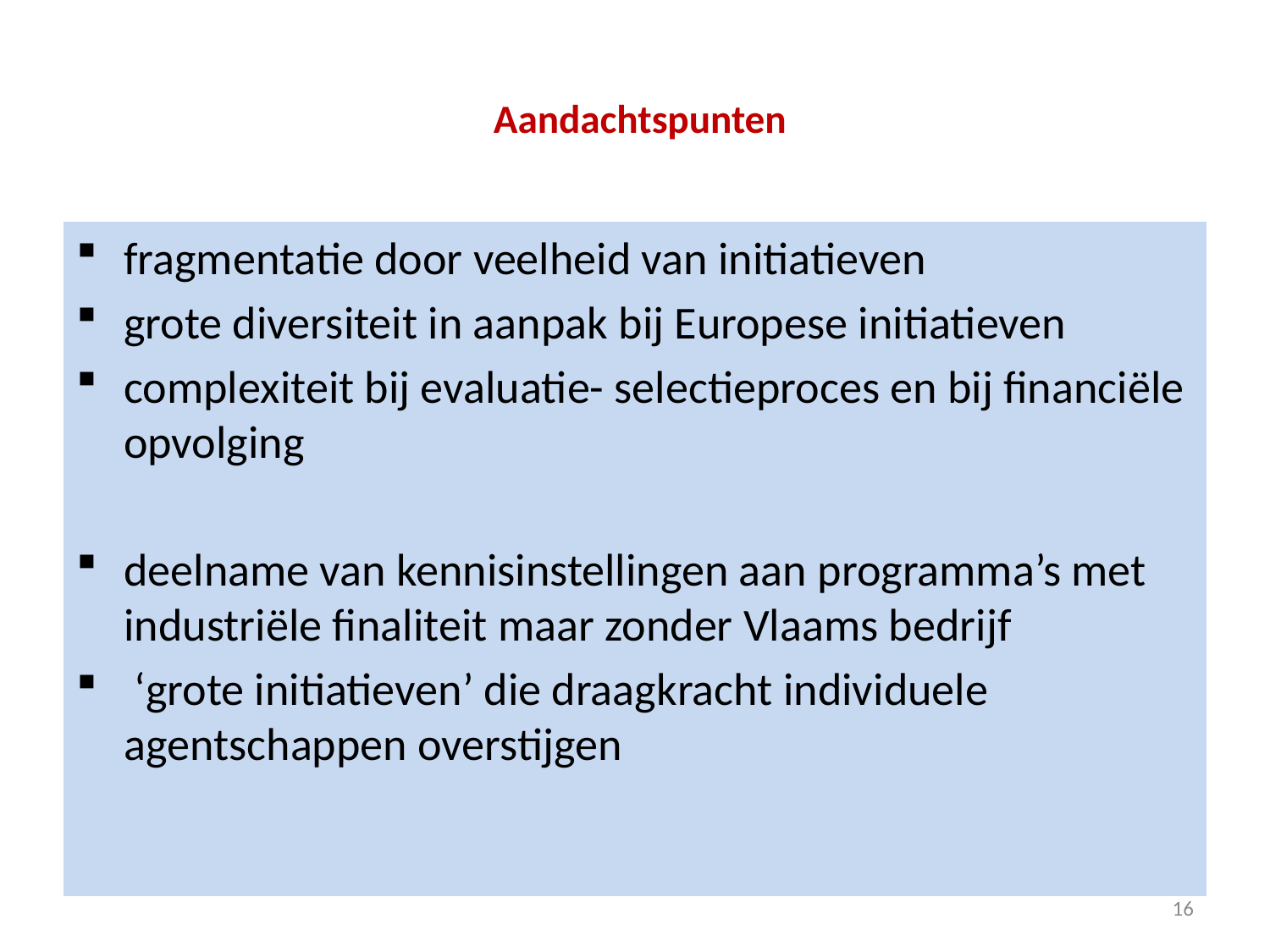

# Aandachtspunten
fragmentatie door veelheid van initiatieven
grote diversiteit in aanpak bij Europese initiatieven
complexiteit bij evaluatie- selectieproces en bij financiële opvolging

deelname van kennisinstellingen aan programma’s met industriële finaliteit maar zonder Vlaams bedrijf
 ‘grote initiatieven’ die draagkracht individuele agentschappen overstijgen

16